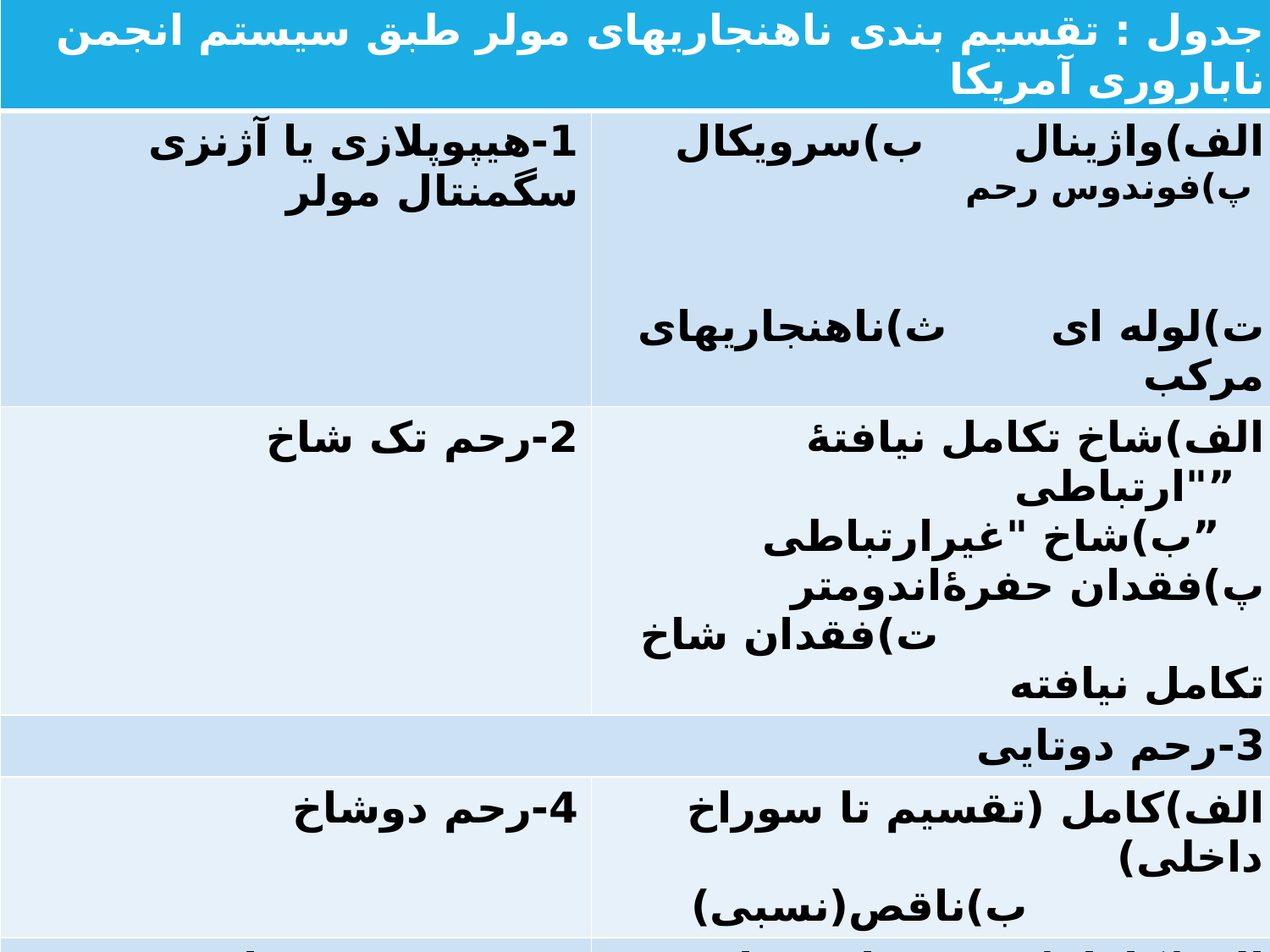

#
| جدول : تقسیم بندی ناهنجاریهای مولر طبق سیستم انجمن ناباروری آمریکا |  |
| --- | --- |
| 1-هیپوپلازی یا آژنزی سگمنتال مولر | الف)واژینال ب)سرویکال پ)فوندوس رحم ت)لوله ای ث)ناهنجاریهای مرکب |
| 2-رحم تک شاخ | الف)شاخ تکامل نیافتۀ "ارتباطی” ب)شاخ "غیرارتباطی” پ)فقدان حفرۀاندومتر ت)فقدان شاخ تکامل نیافته |
| 3-رحم دوتایی |  |
| 4-رحم دوشاخ | الف)کامل (تقسیم تا سوراخ داخلی) ب)ناقص(نسبی) |
| 5-رحم سپتوم دار | الف)کامل(سپتوم تا سوراخ داخلی) ب)ناقص(نسبی) |
| 6- قوسی |  |
| 7-در ارتباط با دی اتیل استیل بسترول |  |